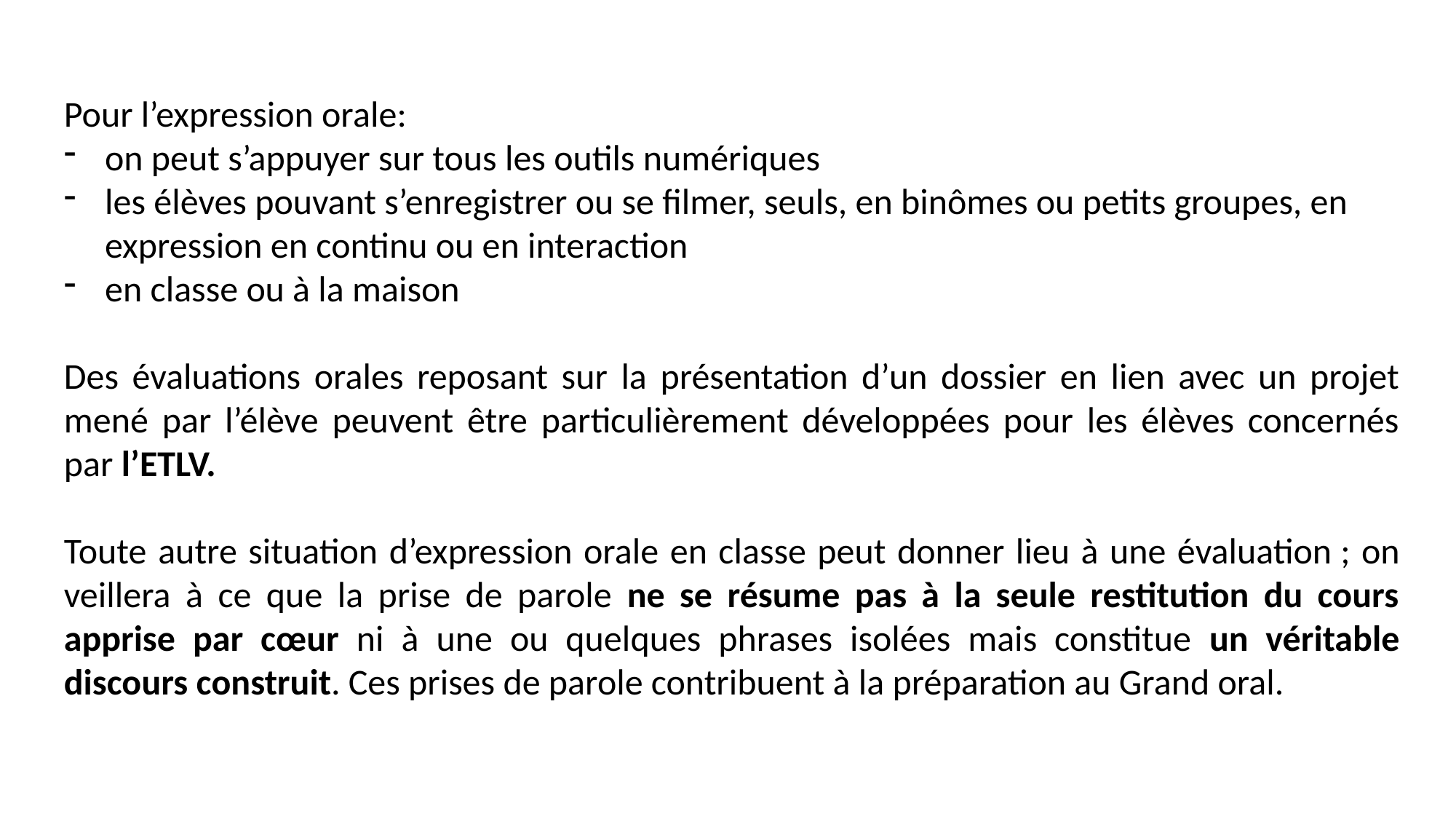

Pour l’expression orale:
on peut s’appuyer sur tous les outils numériques
les élèves pouvant s’enregistrer ou se filmer, seuls, en binômes ou petits groupes, en expression en continu ou en interaction
en classe ou à la maison

Des évaluations orales reposant sur la présentation d’un dossier en lien avec un projet mené par l’élève peuvent être particulièrement développées pour les élèves concernés par l’ETLV.

Toute autre situation d’expression orale en classe peut donner lieu à une évaluation ; on veillera à ce que la prise de parole ne se résume pas à la seule restitution du cours apprise par cœur ni à une ou quelques phrases isolées mais constitue un véritable discours construit. Ces prises de parole contribuent à la préparation au Grand oral.